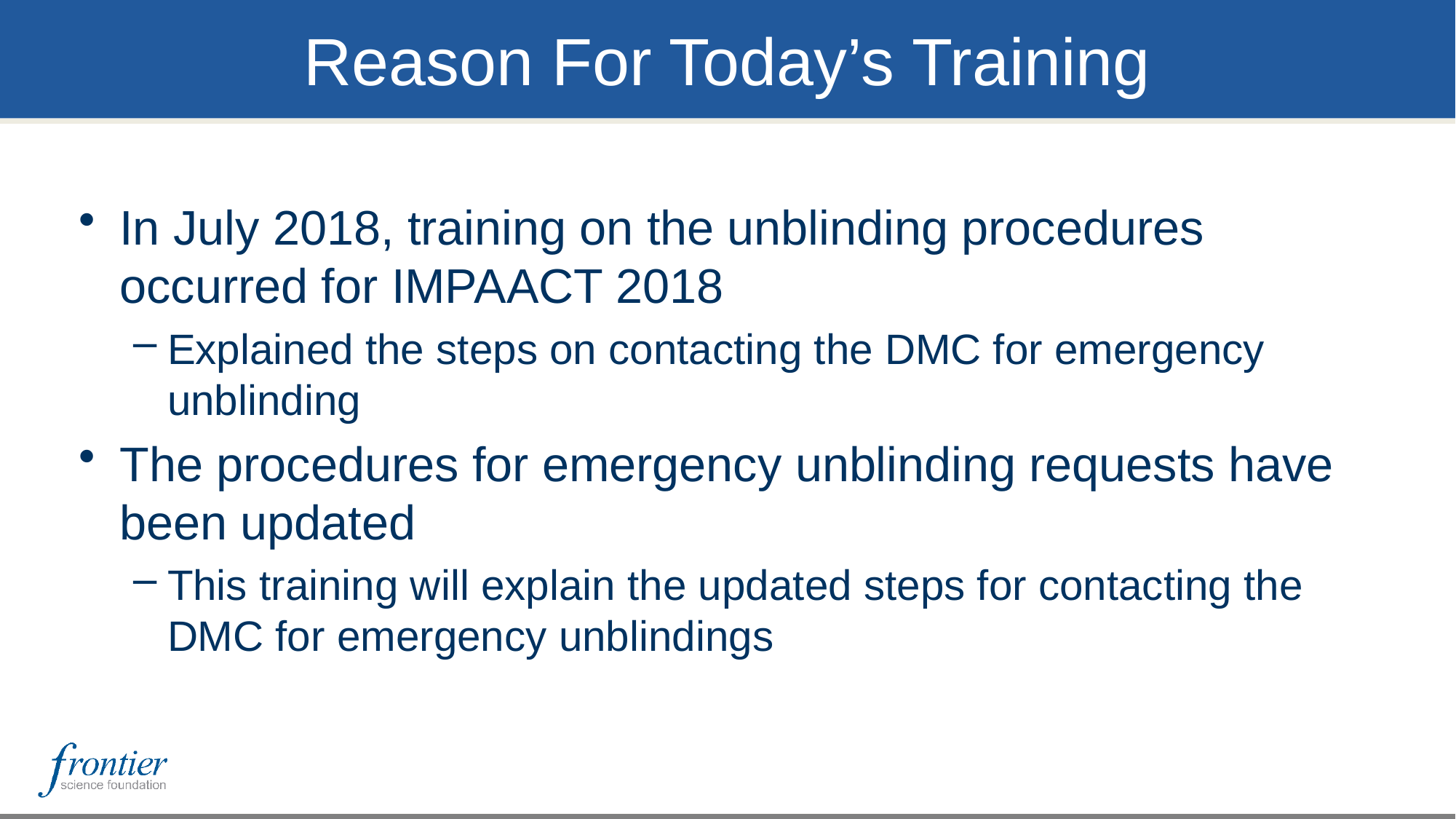

# Reason For Today’s Training
In July 2018, training on the unblinding procedures occurred for IMPAACT 2018
Explained the steps on contacting the DMC for emergency unblinding
The procedures for emergency unblinding requests have been updated
This training will explain the updated steps for contacting the DMC for emergency unblindings